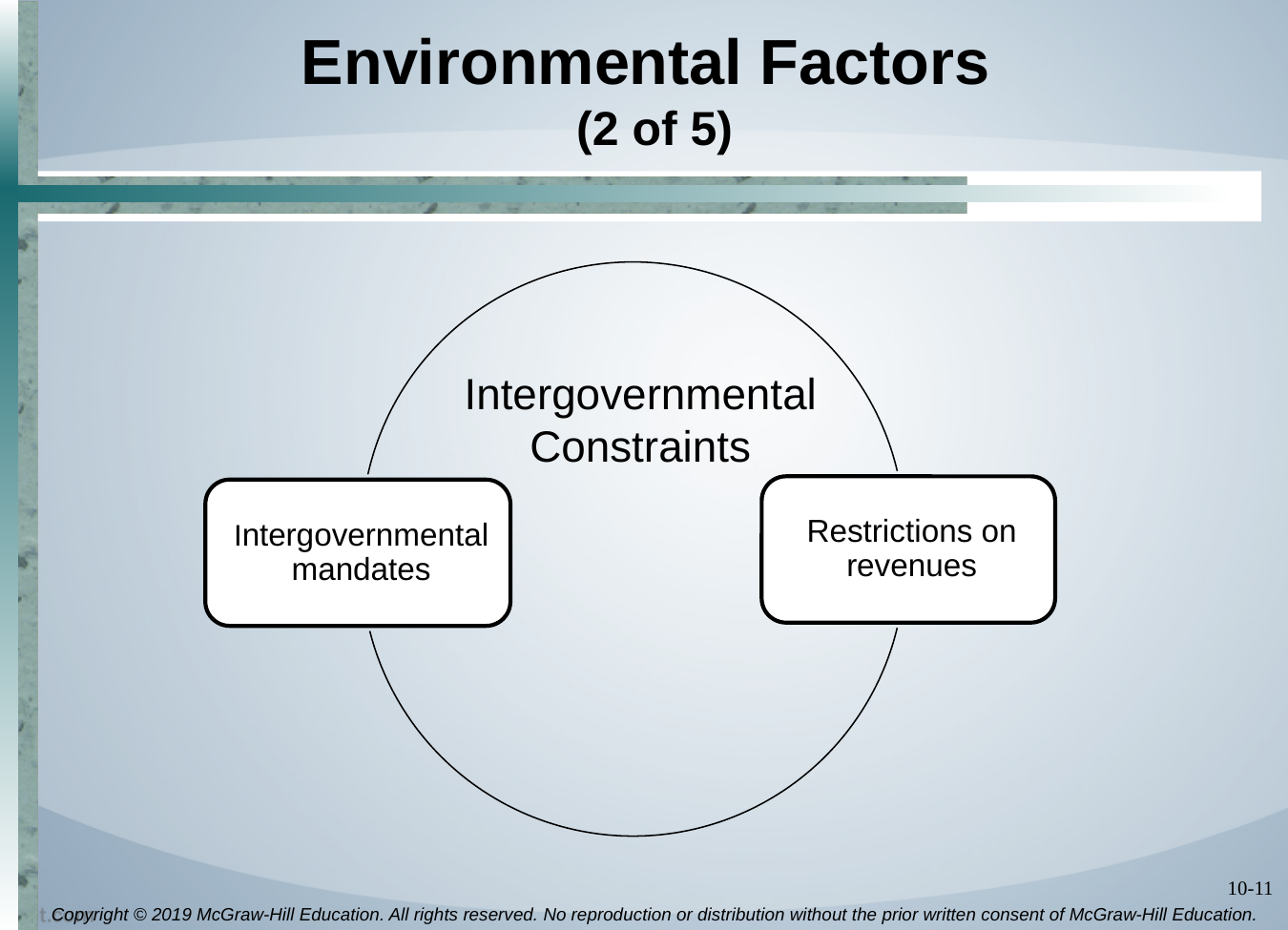

# Environmental Factors (2 of 5)
Intergovernmental mandates
Restrictions on revenues
Intergovernmental Constraints